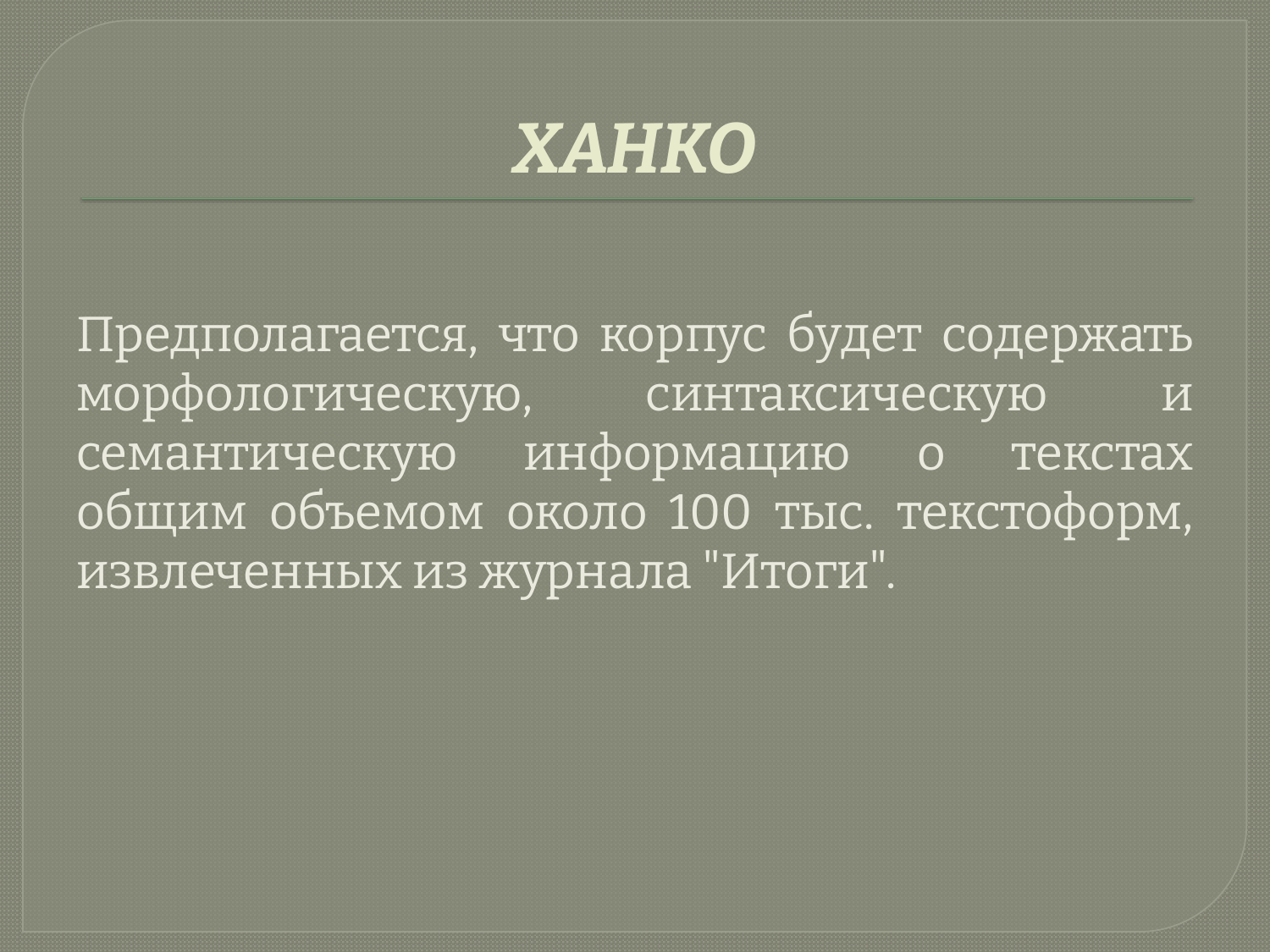

# ХАНКО

Предполагается, что корпус будет содержать морфологическую, синтаксическую и семантическую информацию о текстах общим объемом около 100 тыс. текстоформ, извлеченных из журнала "Итоги".